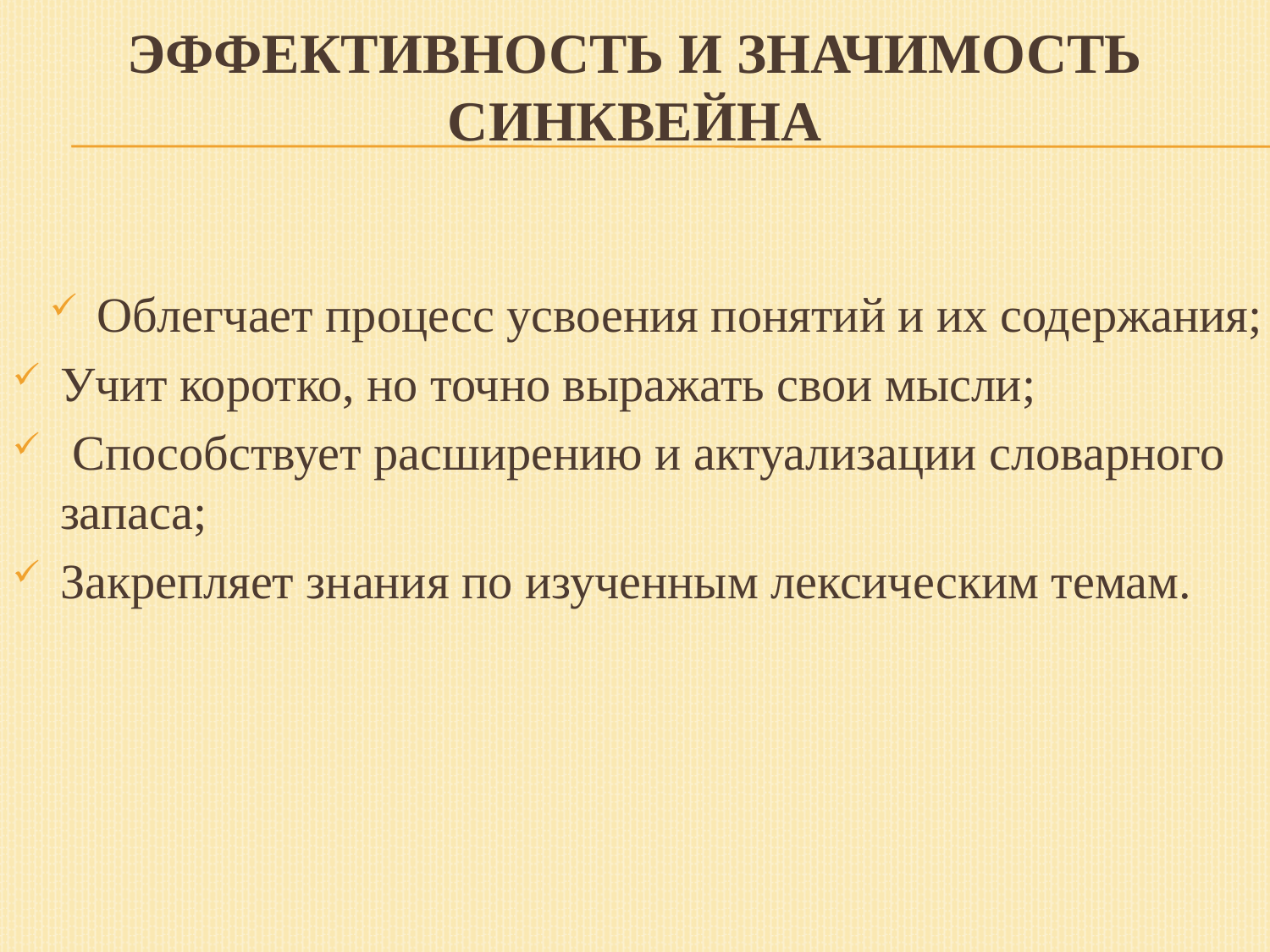

Эффективность и значимость синквейна

Облегчает процесс усвоения понятий и их содержания;
Учит коротко, но точно выражать свои мысли;
 Способствует расширению и актуализации словарного запаса;
Закрепляет знания по изученным лексическим темам.